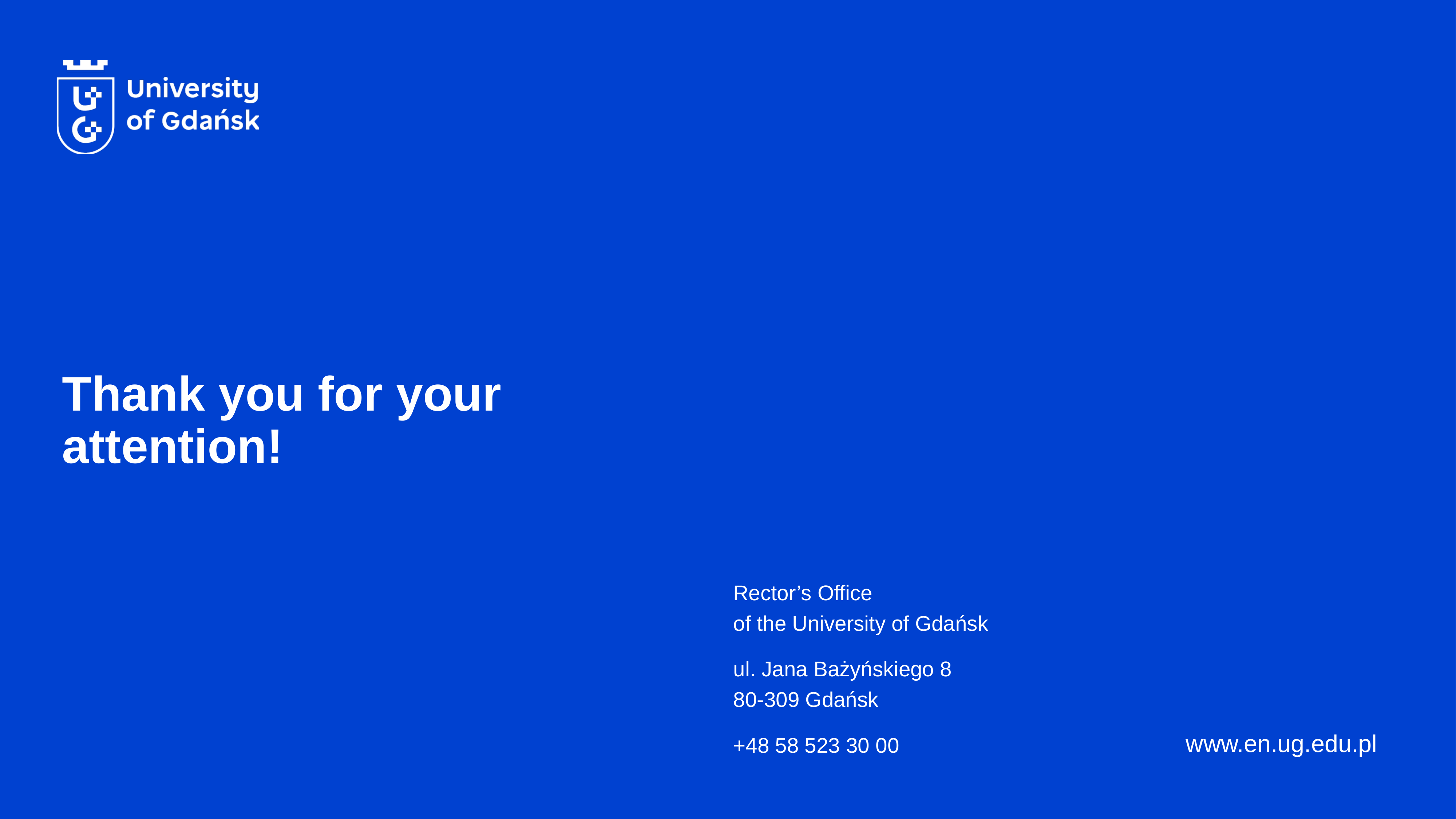

# Thank you for your attention!
Rector’s Office
of the University of Gdańsk
ul. Jana Bażyńskiego 8
80-309 Gdańsk
+48 58 523 30 00

www.en.ug.edu.pl